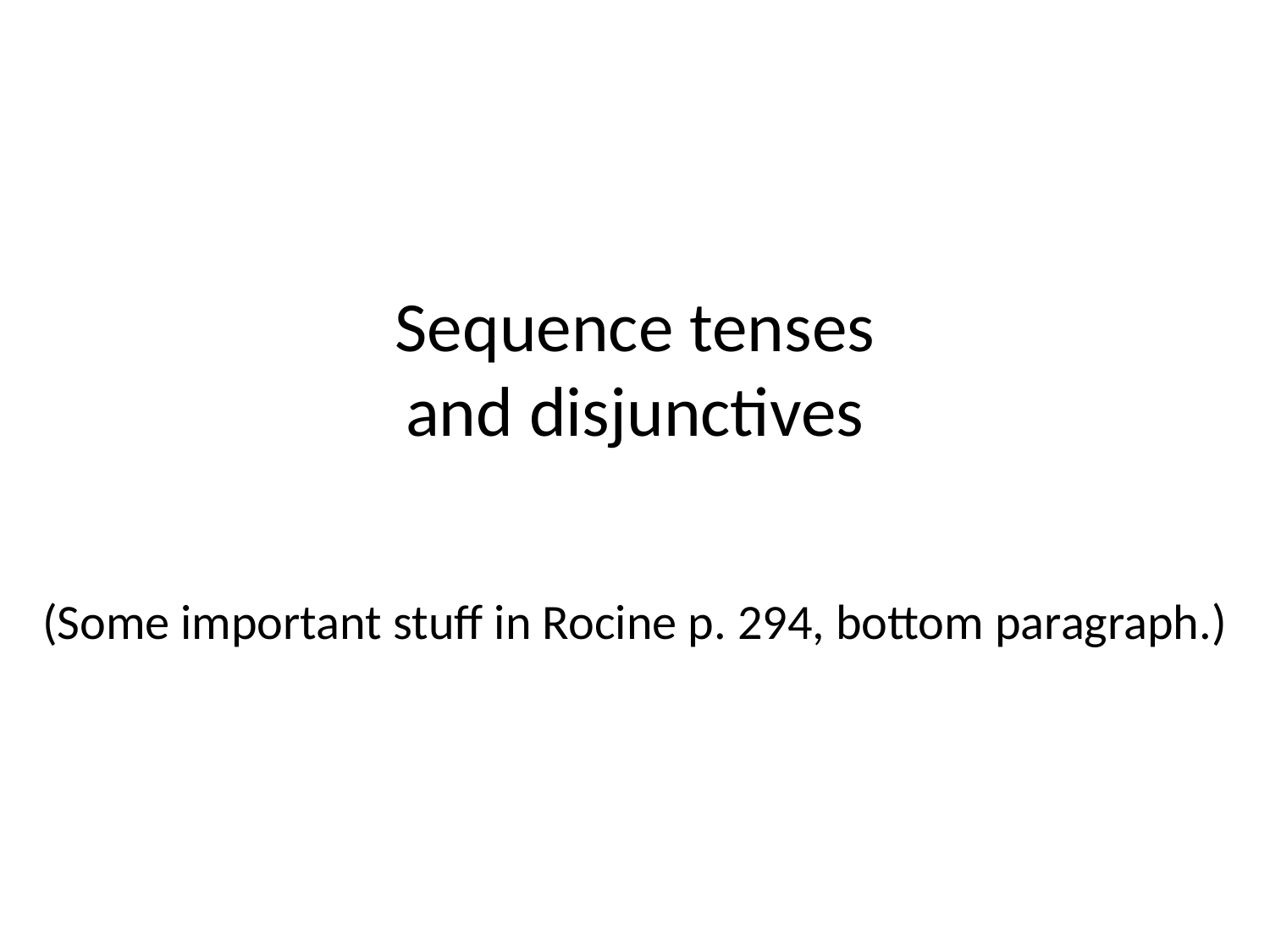

Sequence tenses
and disjunctives
(Some important stuff in Rocine p. 294, bottom paragraph.)